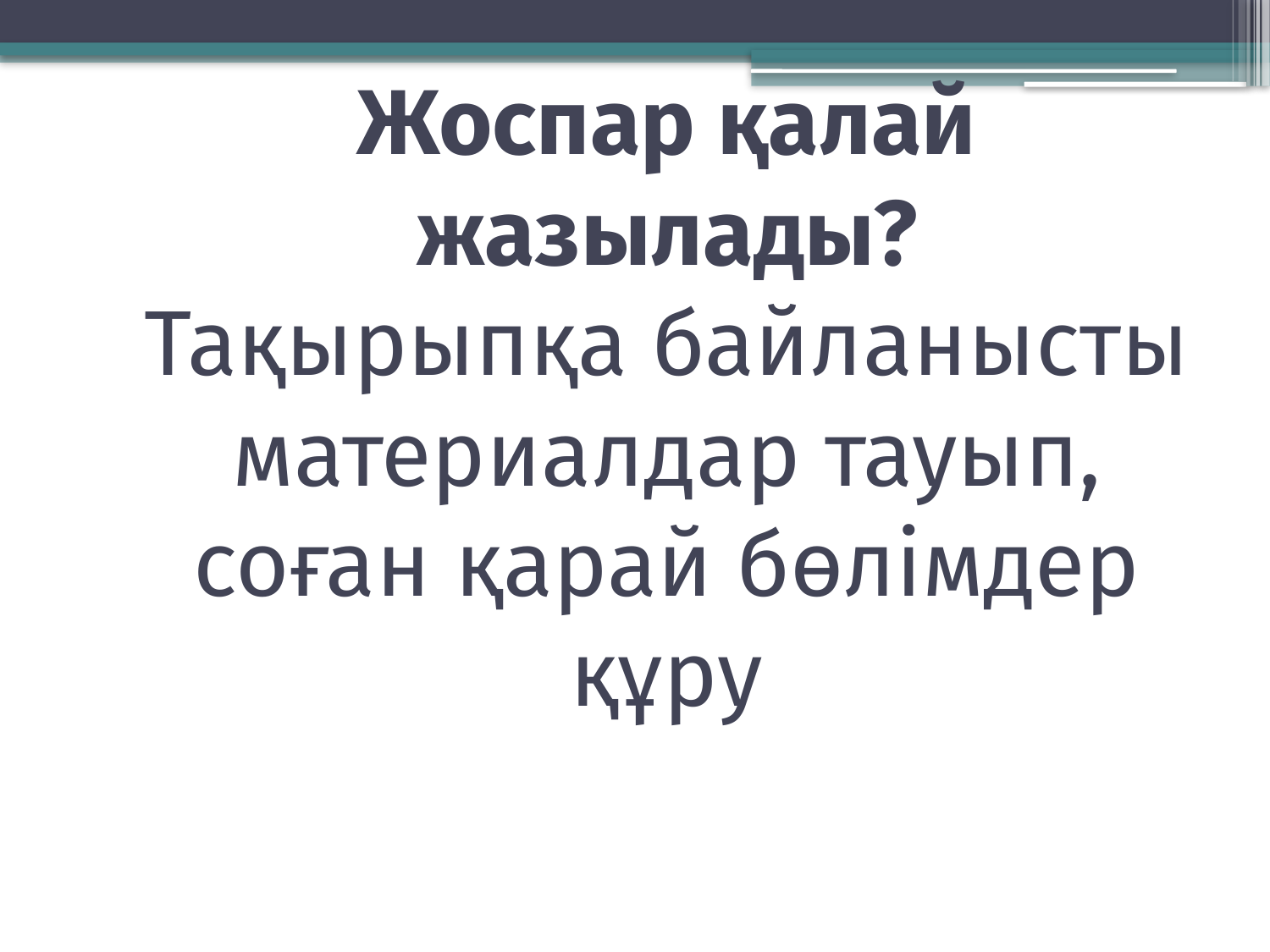

# Жоспар қалай жазылады? Тақырыпқа байланысты материалдар тауып, соған қарай бөлімдер құру